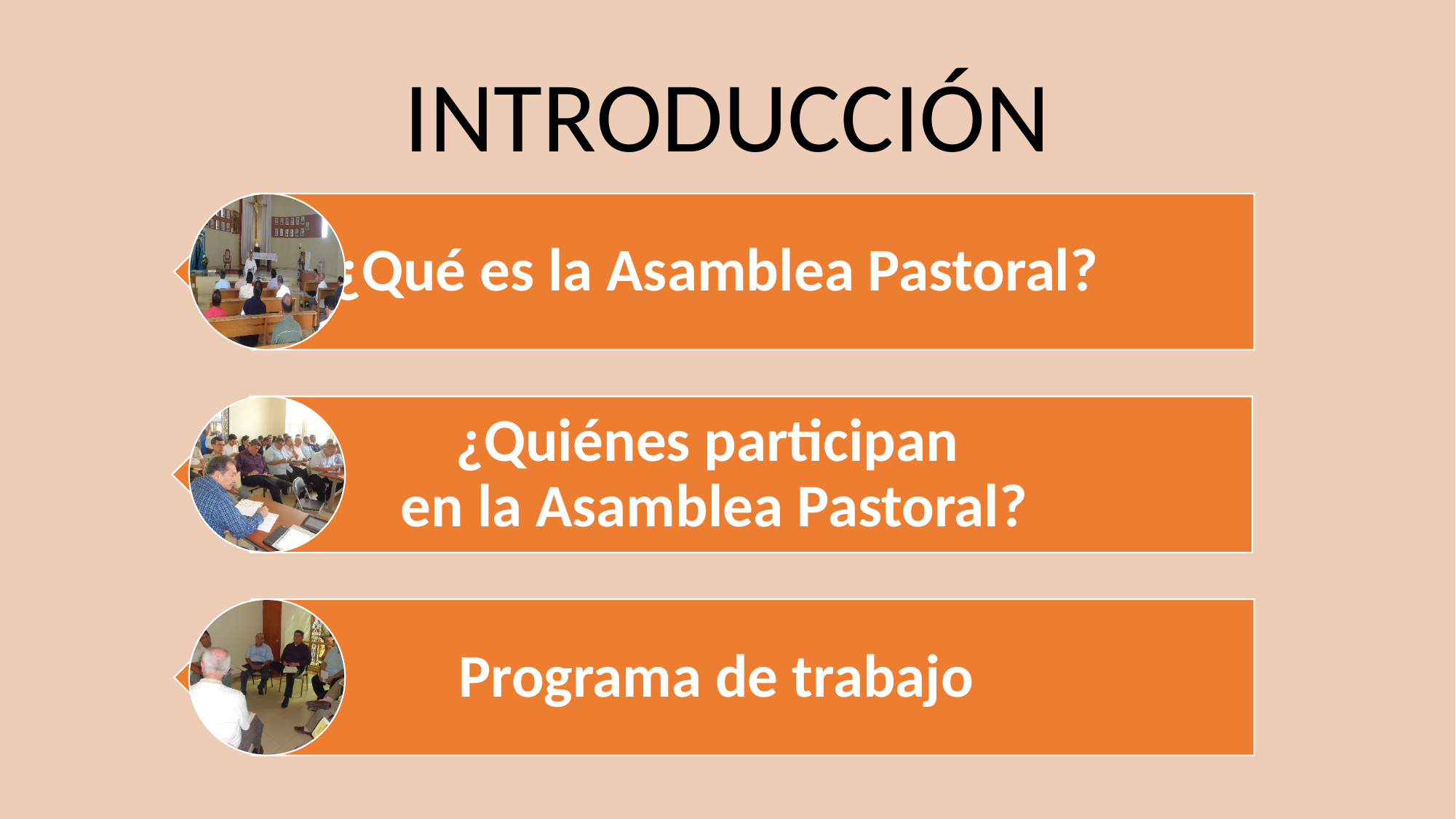

# INTRODUCCIÓN
¿Qué es la Asamblea Pastoral?
¿Quiénes participan
en la Asamblea Pastoral?
Programa de trabajo